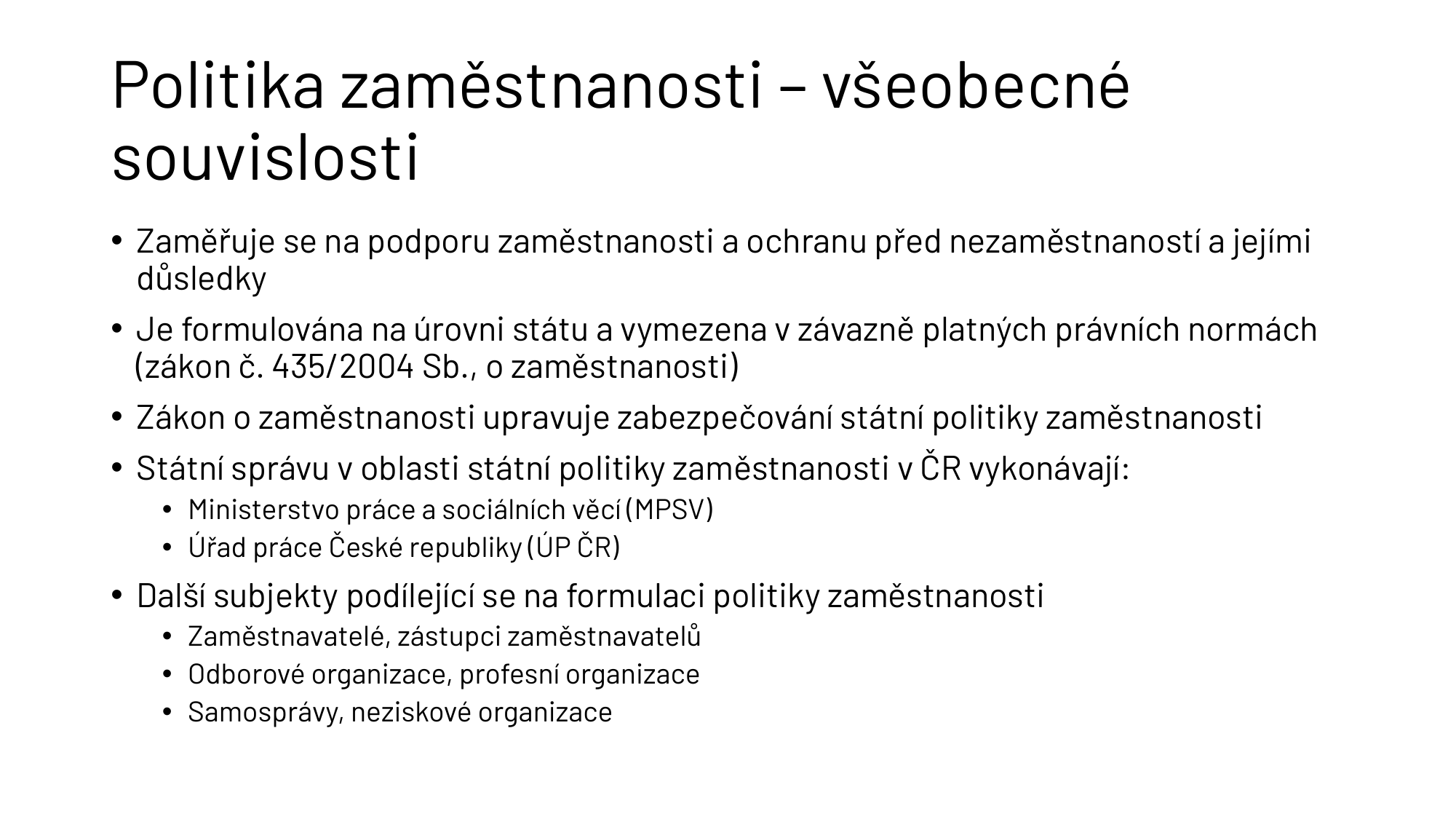

# Politika zaměstnanosti – všeobecné souvislosti
Zaměřuje se na podporu zaměstnanosti a ochranu před nezaměstnaností a jejími důsledky
Je formulována na úrovni státu a vymezena v závazně platných právních normách (zákon č. 435/2004 Sb., o zaměstnanosti)
Zákon o zaměstnanosti upravuje zabezpečování státní politiky zaměstnanosti
Státní správu v oblasti státní politiky zaměstnanosti v ČR vykonávají:
Ministerstvo práce a sociálních věcí (MPSV)
Úřad práce České republiky (ÚP ČR)
Další subjekty podílející se na formulaci politiky zaměstnanosti
Zaměstnavatelé, zástupci zaměstnavatelů
Odborové organizace, profesní organizace
Samosprávy, neziskové organizace